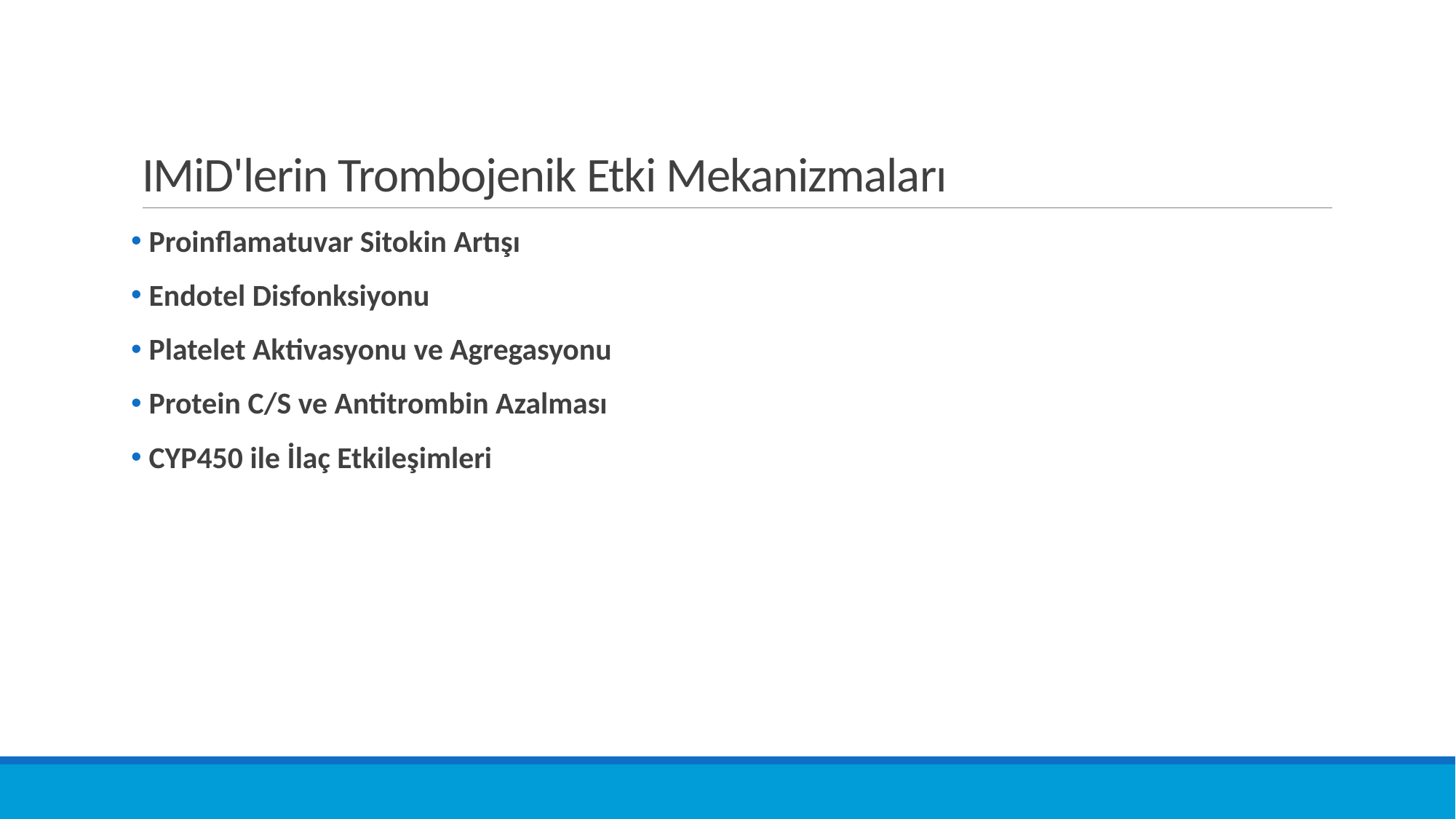

# IMiD'lerin Trombojenik Etki Mekanizmaları
 Proinflamatuvar Sitokin Artışı
 Endotel Disfonksiyonu
 Platelet Aktivasyonu ve Agregasyonu
 Protein C/S ve Antitrombin Azalması
 CYP450 ile İlaç Etkileşimleri